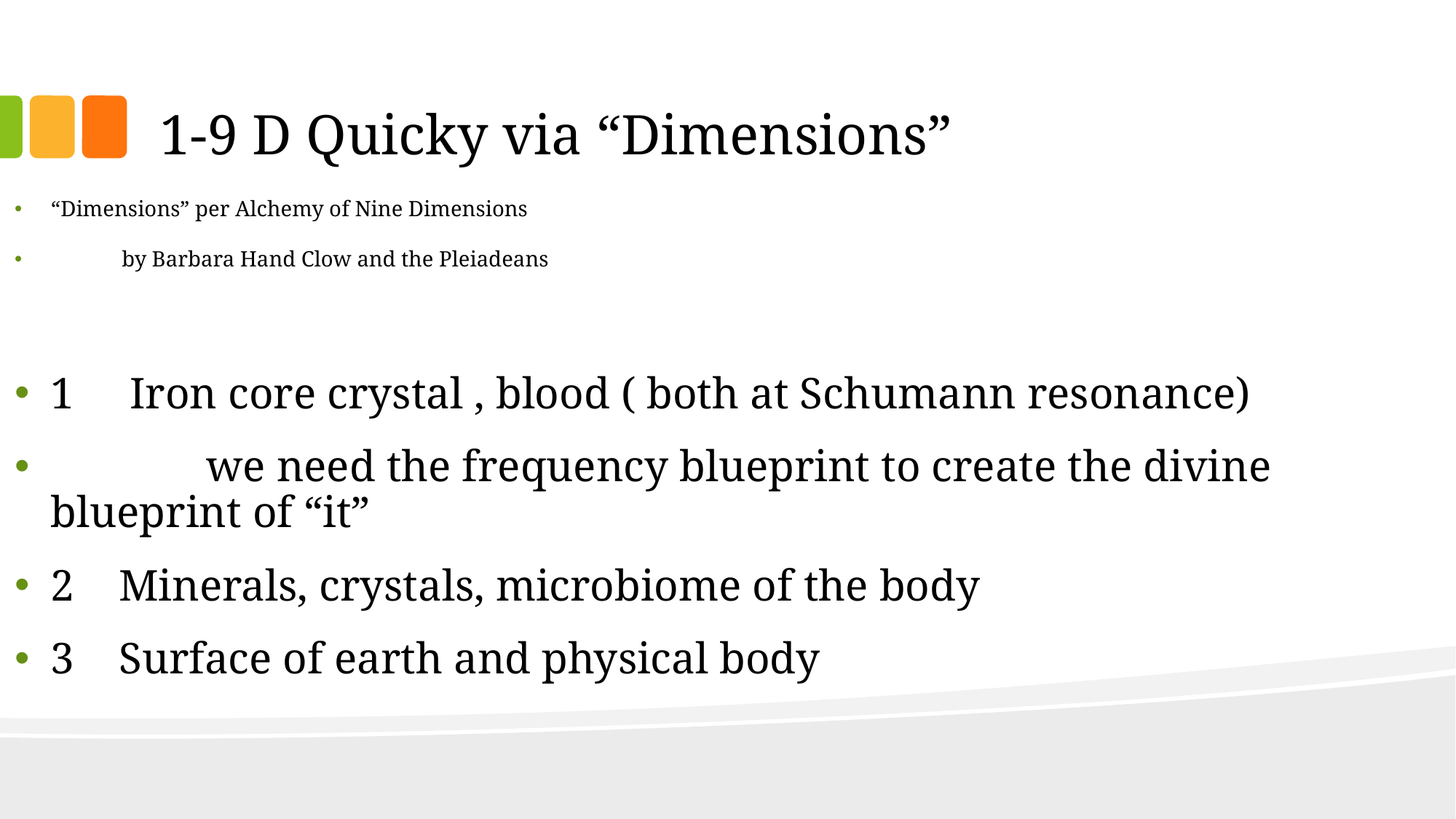

# 1-9 D Quicky via “Dimensions”
“Dimensions” per Alchemy of Nine Dimensions
             by Barbara Hand Clow and the Pleiadeans

1     Iron core crystal , blood ( both at Schumann resonance)
              we need the frequency blueprint to create the divine blueprint of “it”
2    Minerals, crystals, microbiome of the body
3    Surface of earth and physical body